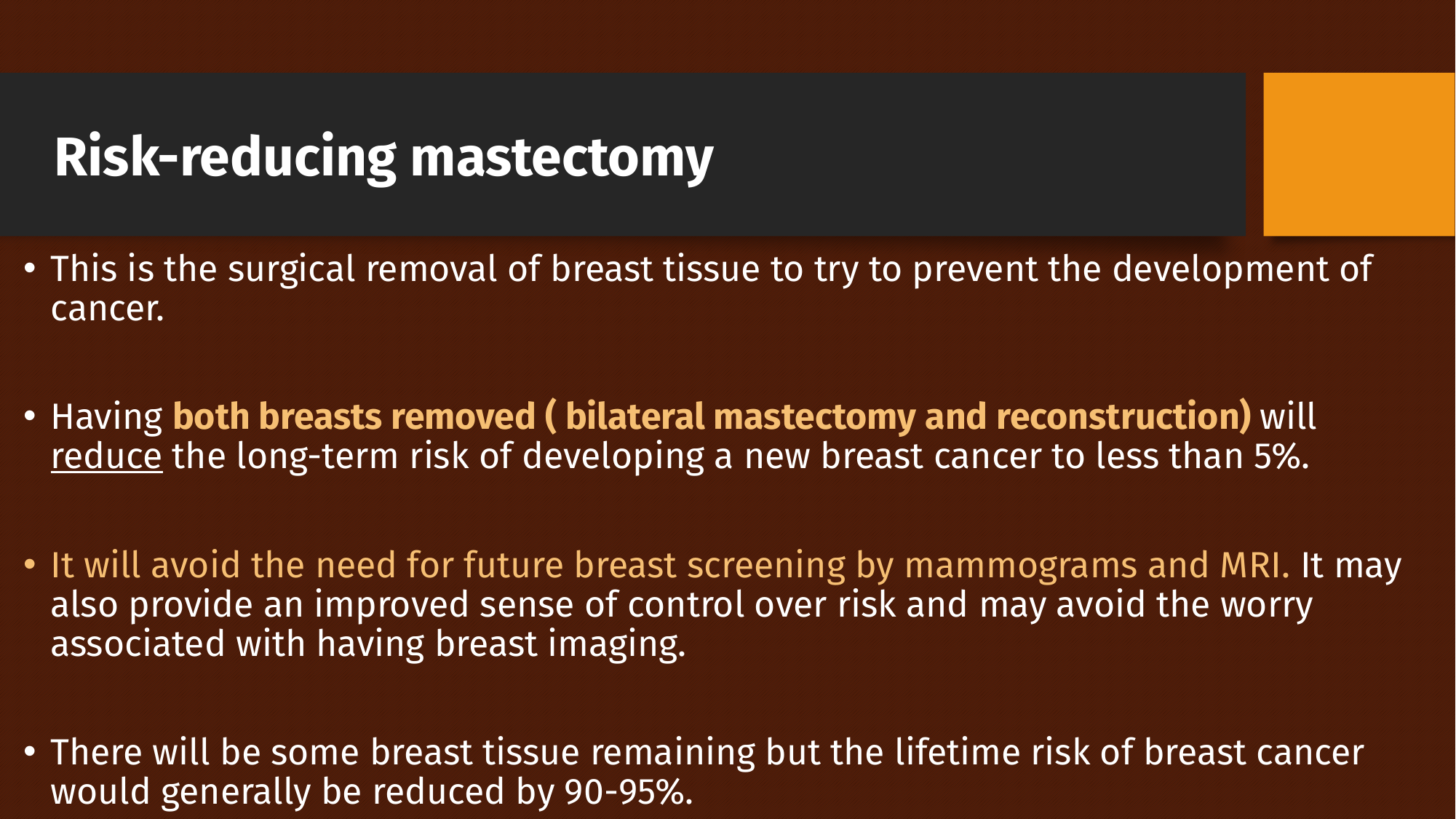

# Risk-reducing mastectomy
This is the surgical removal of breast tissue to try to prevent the development of cancer.

Having both breasts removed ( bilateral mastectomy and reconstruction) will reduce the long-term risk of developing a new breast cancer to less than 5%.

It will avoid the need for future breast screening by mammograms and MRI. It may also provide an improved sense of control over risk and may avoid the worry associated with having breast imaging.

There will be some breast tissue remaining but the lifetime risk of breast cancer would generally be reduced by 90-95%.